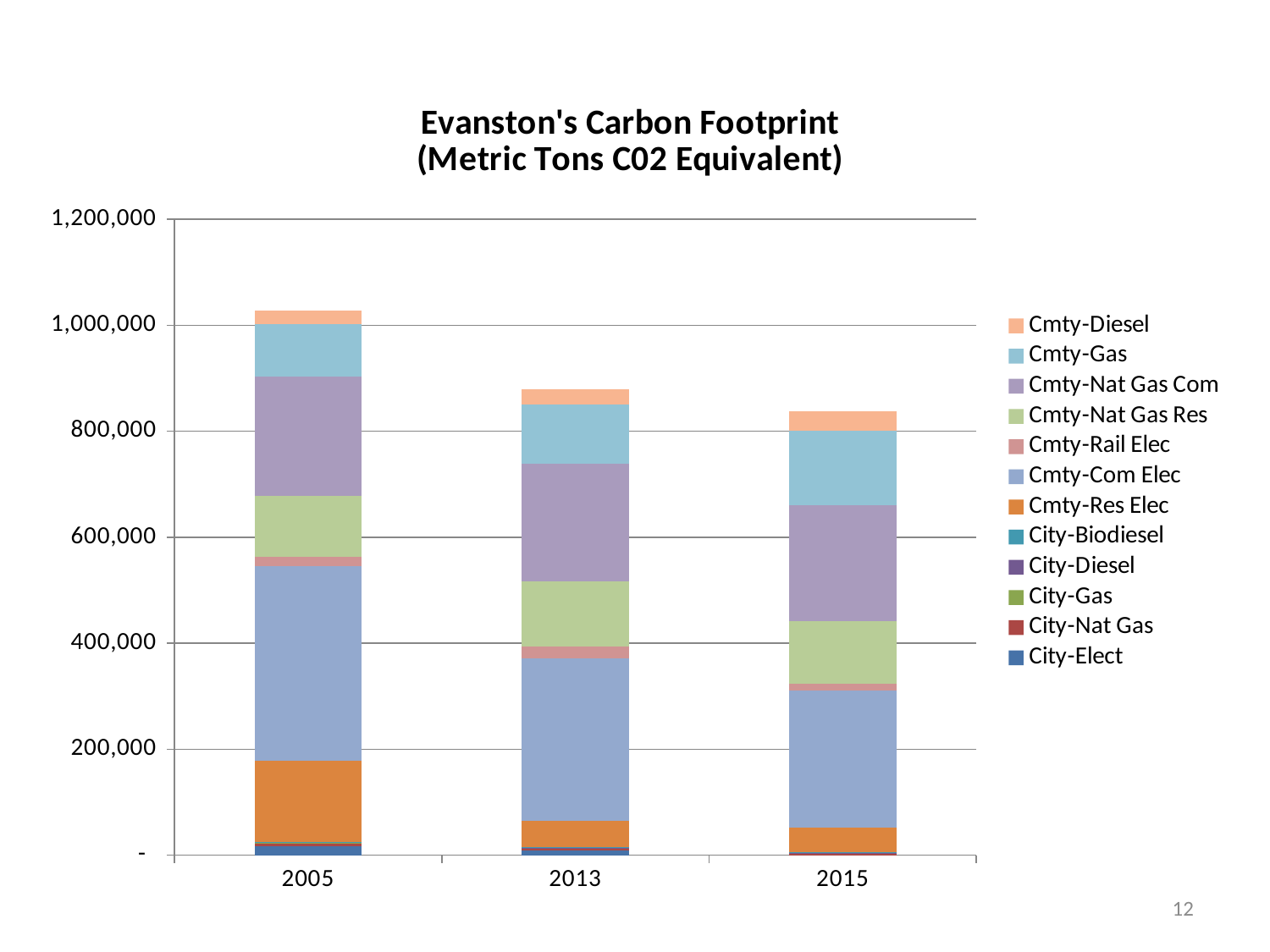

### Chart: Evanston's Carbon Footprint
(Metric Tons C02 Equivalent)

| Category | City-Elect | City-Nat Gas | City-Gas | City-Diesel | City-Biodiesel | Cmty-Res Elec | Cmty-Com Elec | Cmty-Rail Elec | Cmty-Nat Gas Res | Cmty-Nat Gas Com | Cmty-Gas | Cmty-Diesel |
|---|---|---|---|---|---|---|---|---|---|---|---|---|
| 2005 | 17588.0 | 3975.0 | 1321.0 | 1398.0 | 278.0 | 154524.0 | 366025.0 | 18785.0 | 114674.0 | 224266.0 | 99664.0 | 25869.0 |
| 2013 | 9805.0 | 3063.0 | 1239.0 | 338.0 | 1325.0 | 49547.0 | 306947.0 | 22085.0 | 122458.0 | 221533.0 | 113014.0 | 28253.0 |
| 2015 | 0.0 | 2995.0 | 1086.0 | 603.0 | 946.0 | 45832.0 | 258764.0 | 13396.0 | 118433.0 | 217779.0 | 141773.0 | 35443.0 |
12